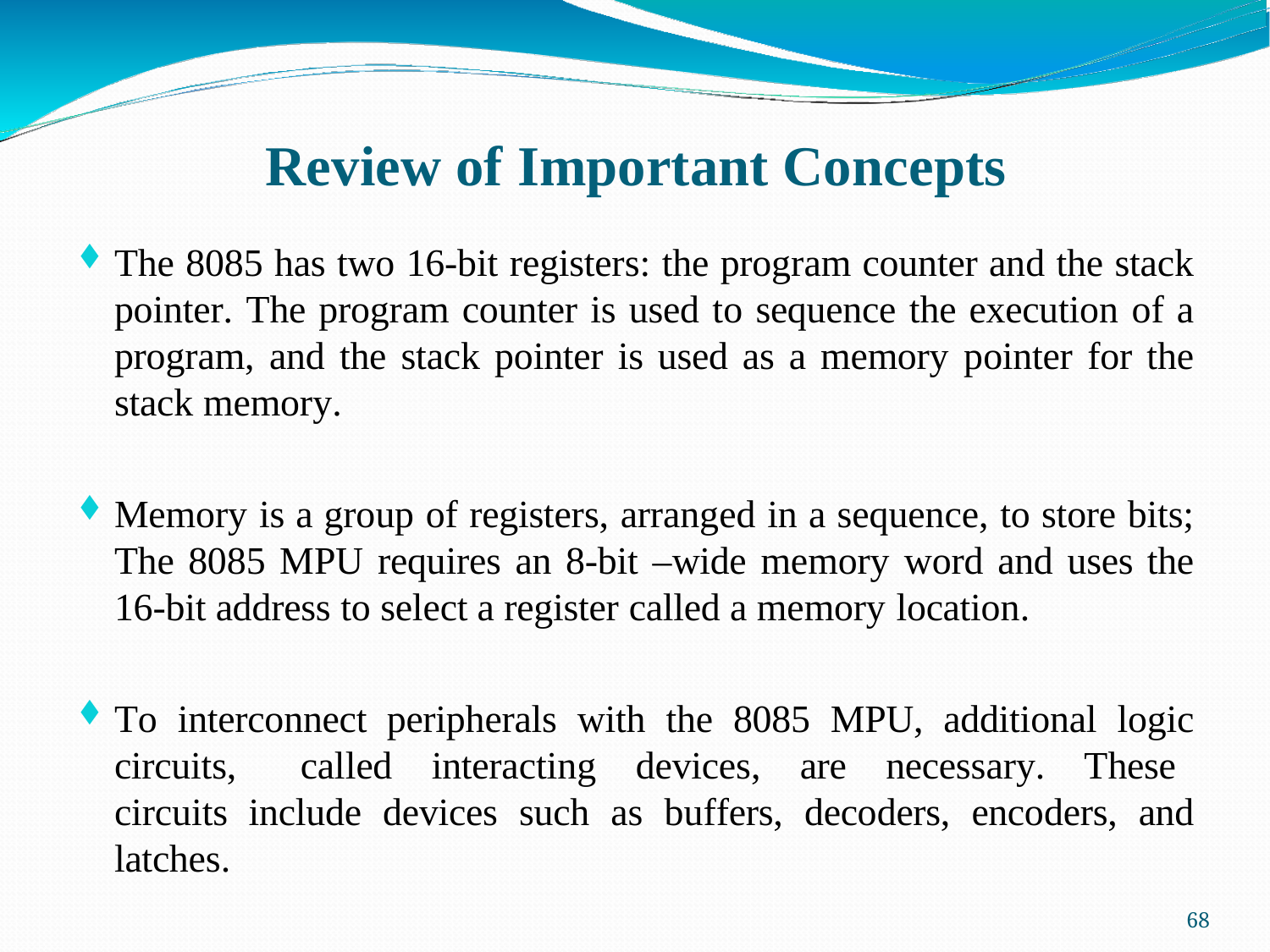

# Review of Important Concepts
The 8085 has two 16-bit registers: the program counter and the stack pointer. The program counter is used to sequence the execution of a program, and the stack pointer is used as a memory pointer for the stack memory.

Memory is a group of registers, arranged in a sequence, to store bits; The 8085 MPU requires an 8-bit –wide memory word and uses the 16-bit address to select a register called a memory location.

To  interconnect  peripherals  with  the  8085  MPU,  additional  logic circuits,	called  interacting  devices,  are  necessary.  These  circuits include devices such as buffers, decoders, encoders, and latches.
68